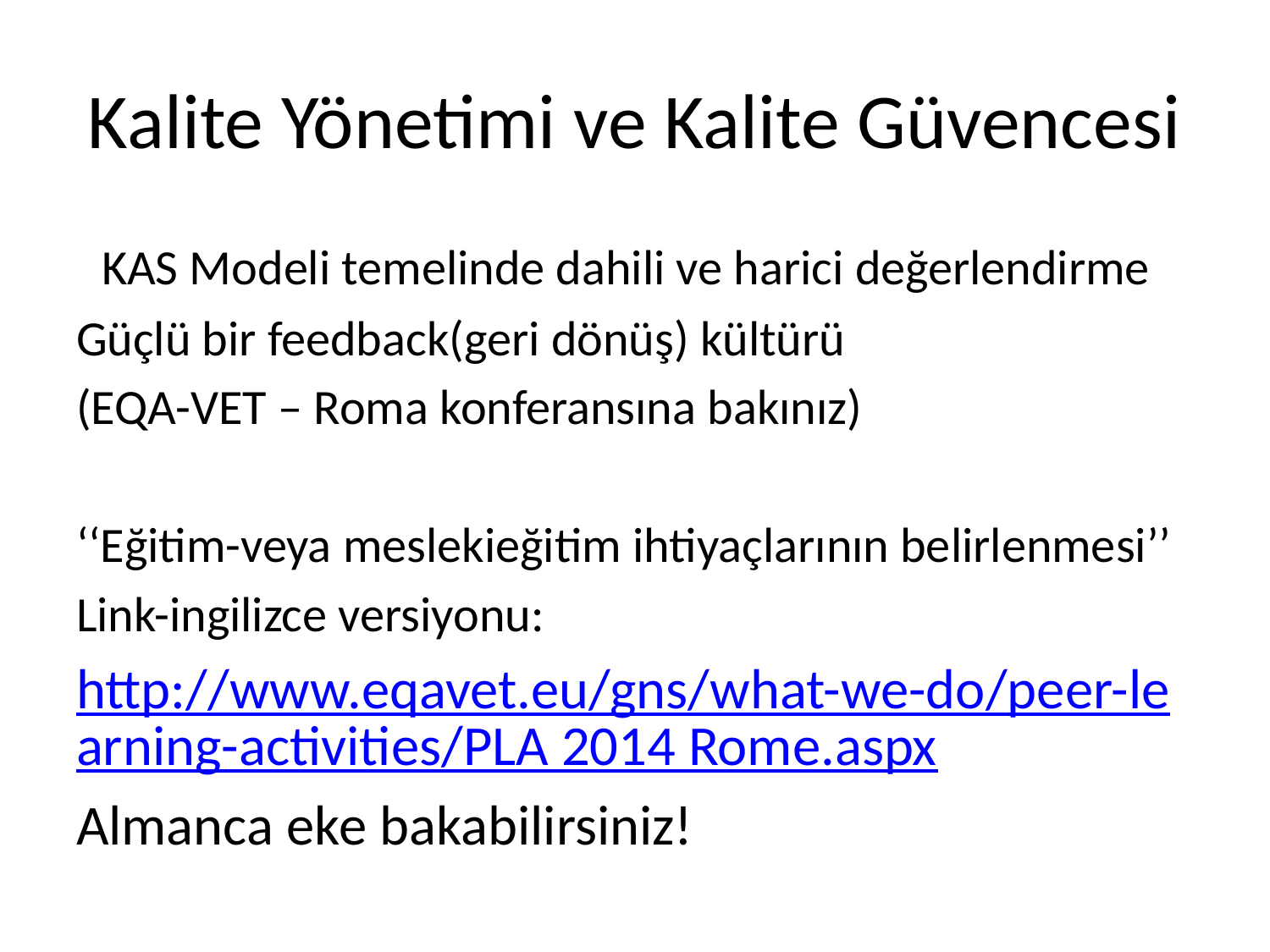

# Kalite Yönetimi ve Kalite Güvencesi
  KAS Modeli temelinde dahili ve harici değerlendirme
Güçlü bir feedback(geri dönüş) kültürü
(EQA-VET – Roma konferansına bakınız)

‘‘Eğitim-veya meslekieğitim ihtiyaçlarının belirlenmesi’’
Link-ingilizce versiyonu:
http://www.eqavet.eu/gns/what-we-do/peer-learning-activities/PLA 2014 Rome.aspx
Almanca eke bakabilirsiniz!